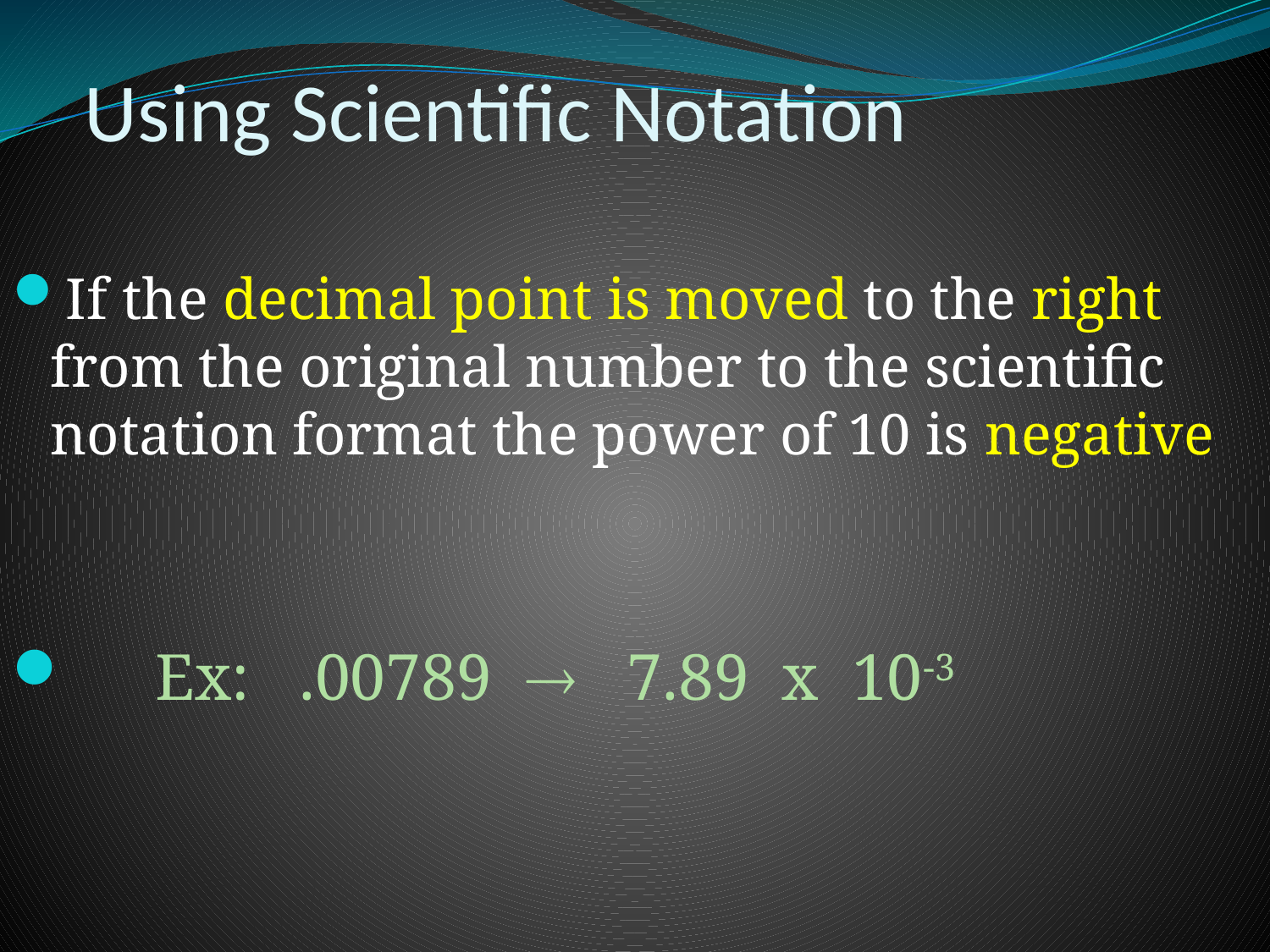

# Using Scientific Notation

If the decimal point is moved to the right from the original number to the scientific notation format the power of 10 is negative

     Ex:   .00789  →   7.89  x  10-3